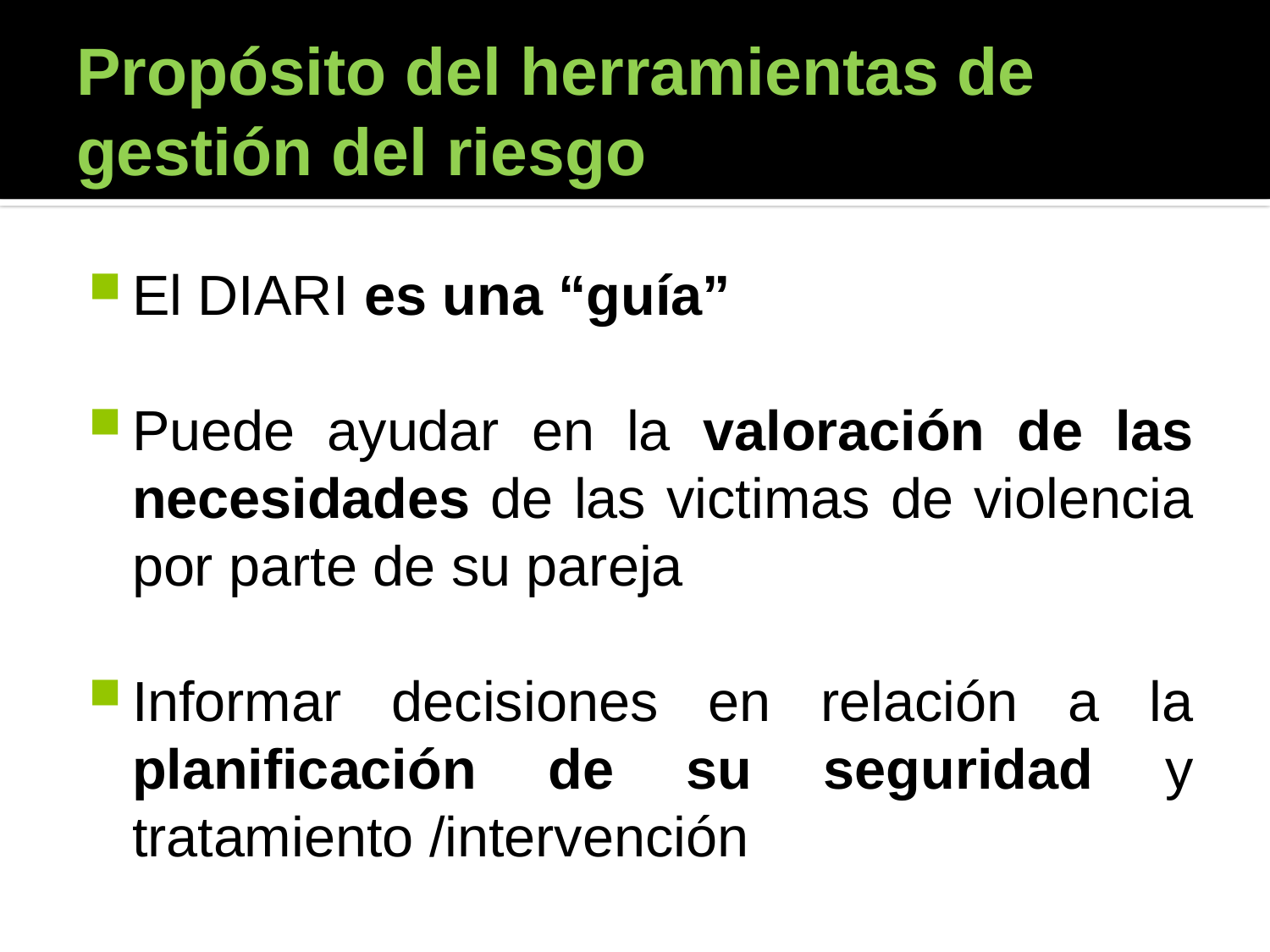

# Propósito del herramientas de gestión del riesgo
El DIARI es una “guía”

Puede ayudar en la valoración de las necesidades de las victimas de violencia por parte de su pareja

Informar decisiones en relación a la planificación de su seguridad y tratamiento /intervención